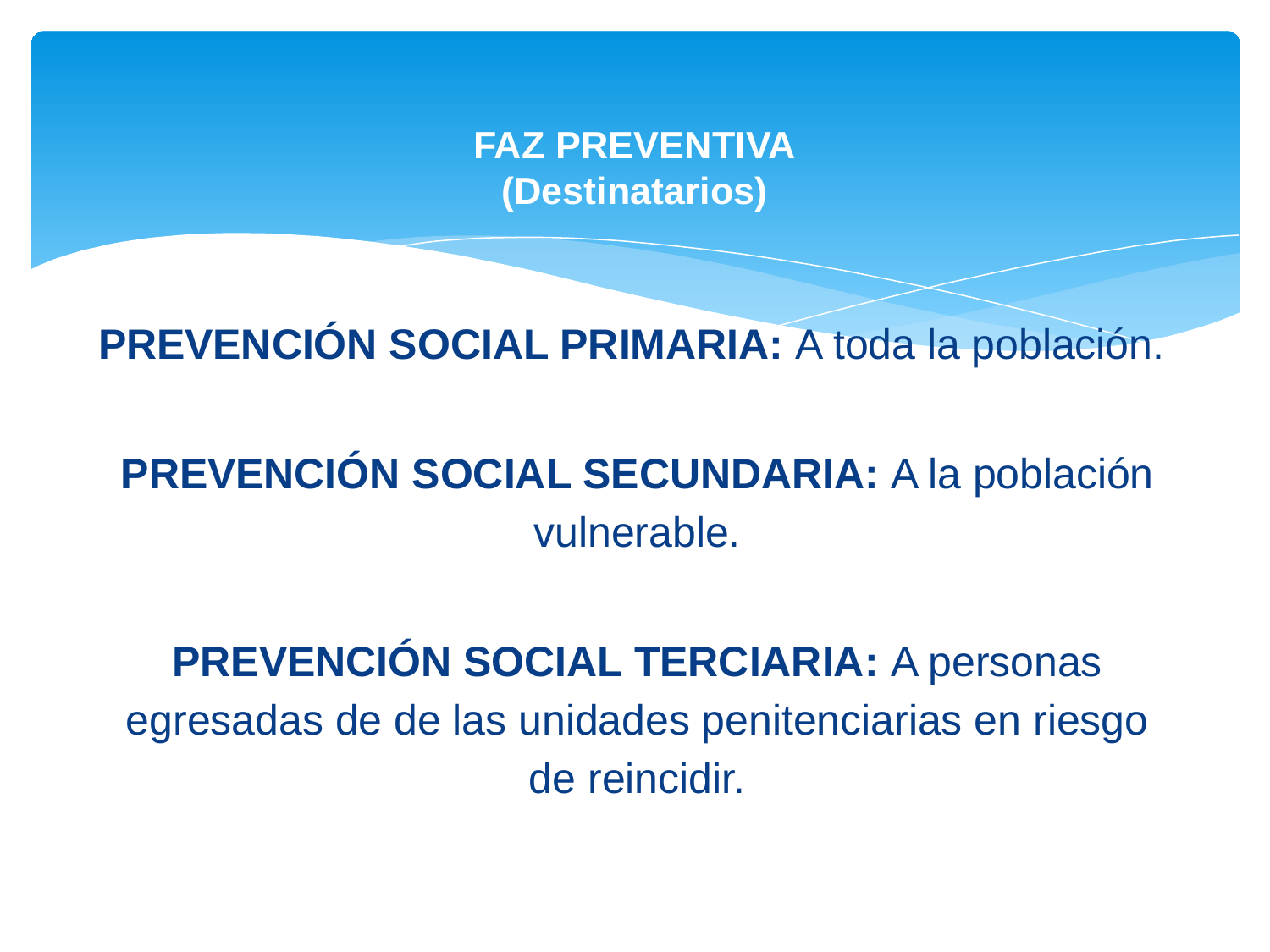

# FAZ PREVENTIVA
(Destinatarios)

PREVENCIÓN SOCIAL PRIMARIA: A toda la población.

PREVENCIÓN SOCIAL SECUNDARIA: A la población vulnerable.

PREVENCIÓN SOCIAL TERCIARIA: A personas egresadas de de las unidades penitenciarias en riesgo de reincidir.